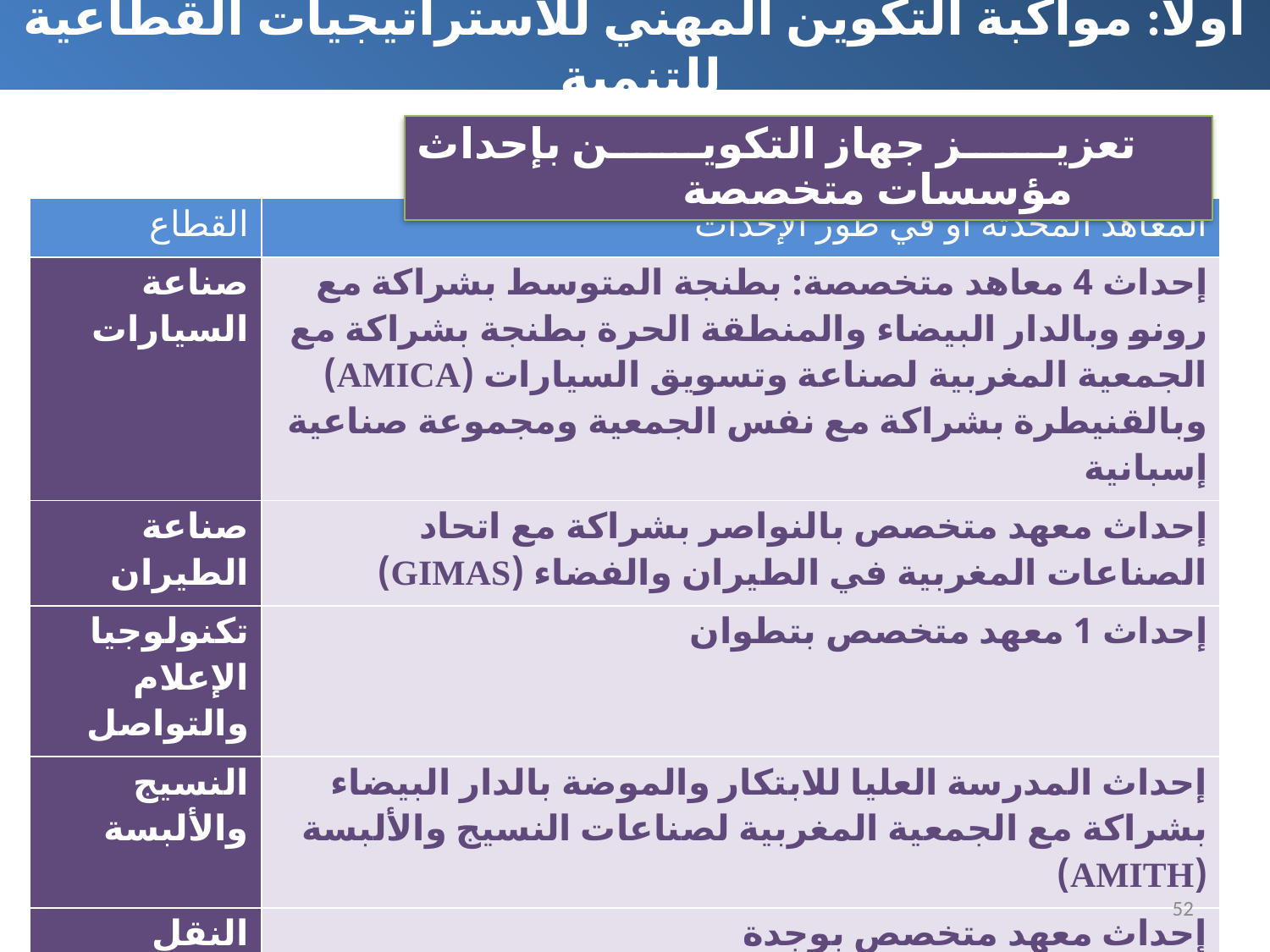

أولا: مواكبة التكوين المهني للاستراتيجيات القطاعية للتنمية
تعزيز جهاز التكوين بإحداث مؤسسات متخصصة
| القطاع | المعاهد المحدثة أو في طور الإحداث |
| --- | --- |
| صناعة السيارات | إحداث 4 معاهد متخصصة: بطنجة المتوسط بشراكة مع رونو وبالدار البيضاء والمنطقة الحرة بطنجة بشراكة مع الجمعية المغربية لصناعة وتسويق السيارات (AMICA) وبالقنيطرة بشراكة مع نفس الجمعية ومجموعة صناعية إسبانية |
| صناعة الطيران | إحداث معهد متخصص بالنواصر بشراكة مع اتحاد الصناعات المغربية في الطيران والفضاء (GIMAS) |
| تكنولوجيا الإعلام والتواصل | إحداث 1 معهد متخصص بتطوان |
| النسيج والألبسة | إحداث المدرسة العليا للابتكار والموضة بالدار البيضاء بشراكة مع الجمعية المغربية لصناعات النسيج والألبسة (AMITH) |
| النقل واللوجيستيك | إحداث معهد متخصص بوجدة |
| البناء والأشغال العمومية | إحداث معهدين (2) متخصصين بسطات وزايو (الناضور) |
52